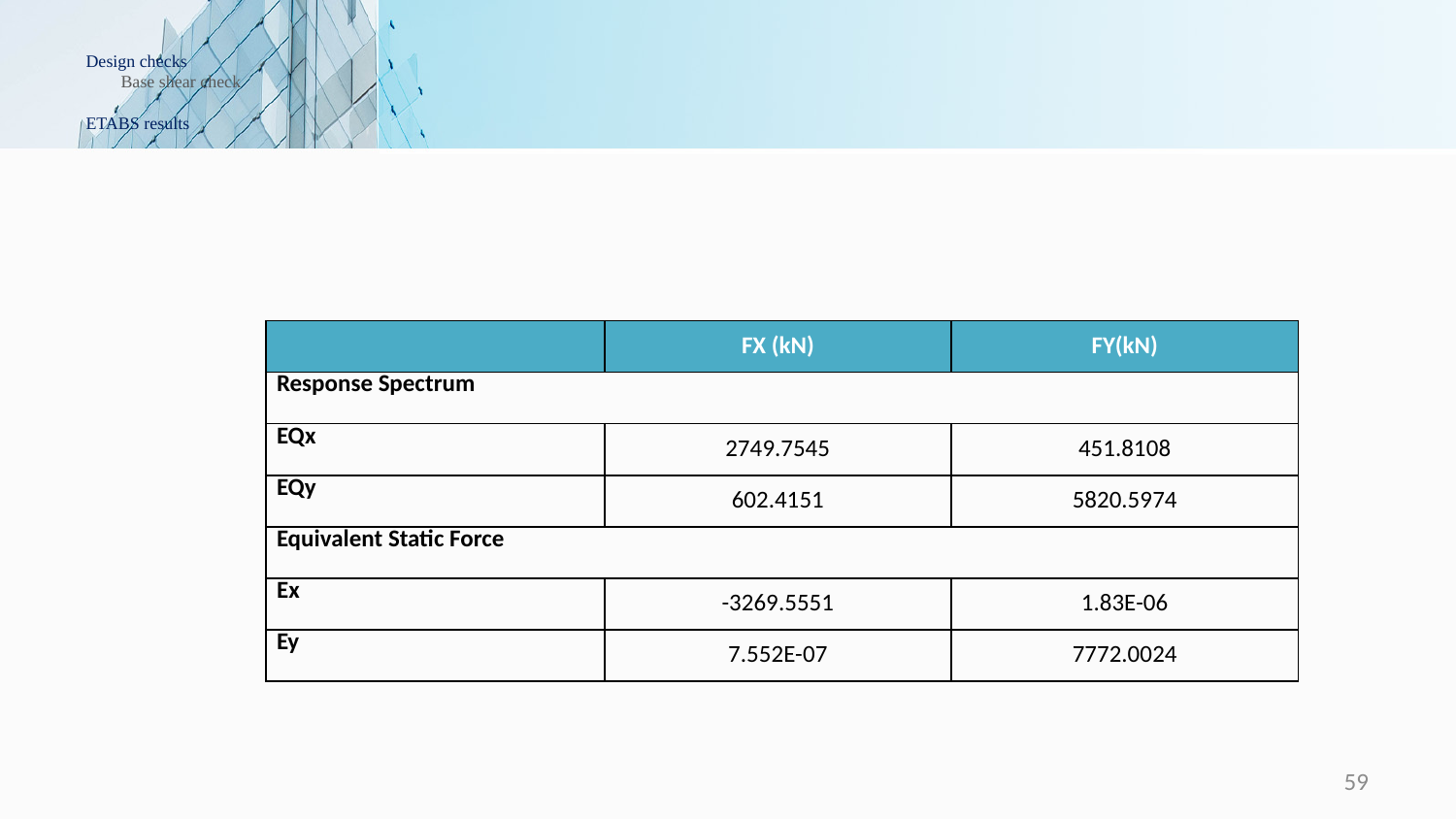

# Design checks Base shear check ETABS results
|  | FX (kN) | FY(kN) |
| --- | --- | --- |
| Response Spectrum |  |  |
| EQx | 2749.7545 | 451.8108 |
| EQy | 602.4151 | 5820.5974 |
| Equivalent Static Force |  |  |
| Ex | -3269.5551 | 1.83E-06 |
| Ey | 7.552E-07 | 7772.0024 |
59